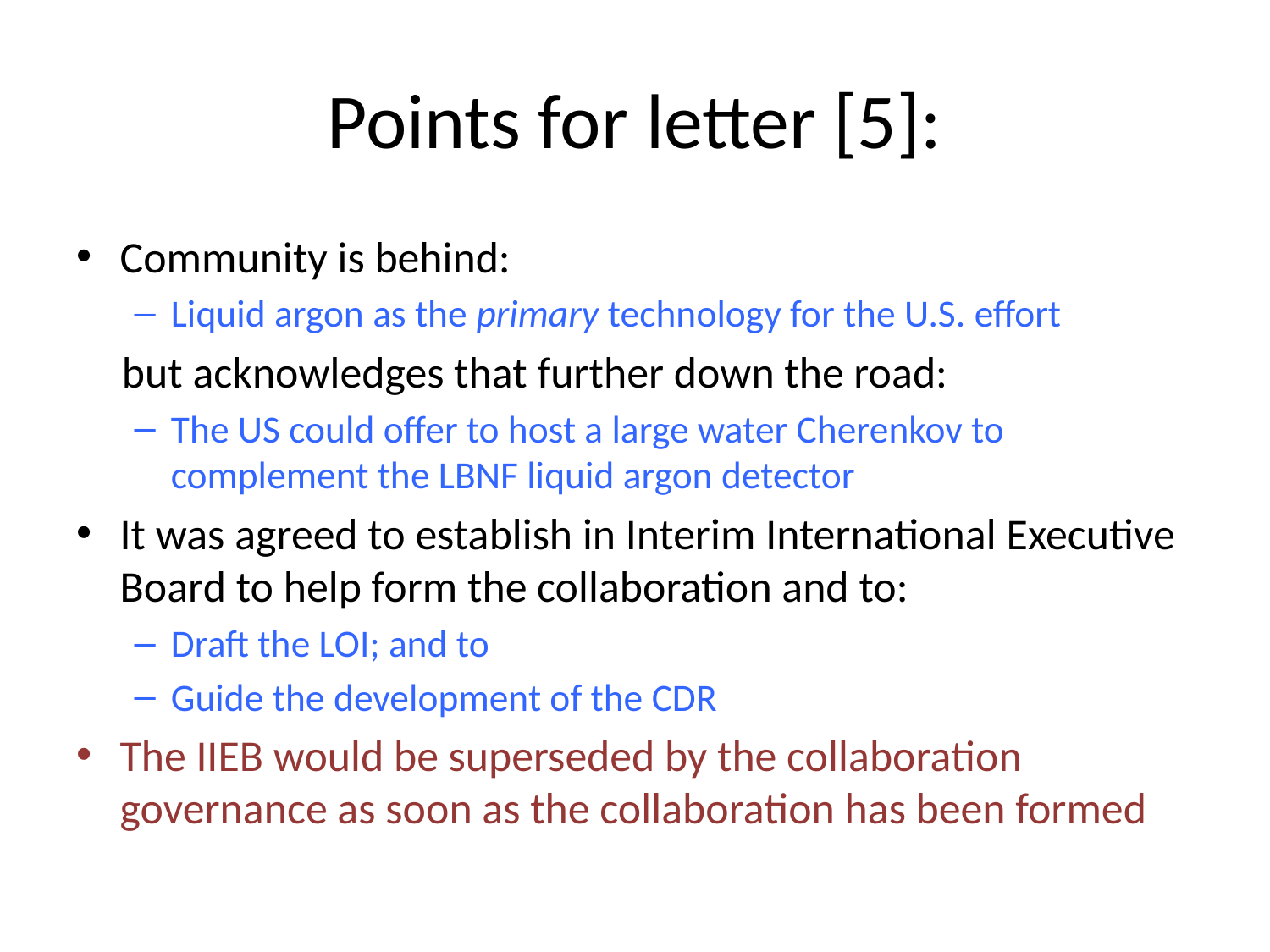

# Points for letter [5]:
Community is behind:
Liquid argon as the primary technology for the U.S. effort
but acknowledges that further down the road:
The US could offer to host a large water Cherenkov to complement the LBNF liquid argon detector
It was agreed to establish in Interim International Executive Board to help form the collaboration and to:
Draft the LOI; and to
Guide the development of the CDR
The IIEB would be superseded by the collaboration governance as soon as the collaboration has been formed